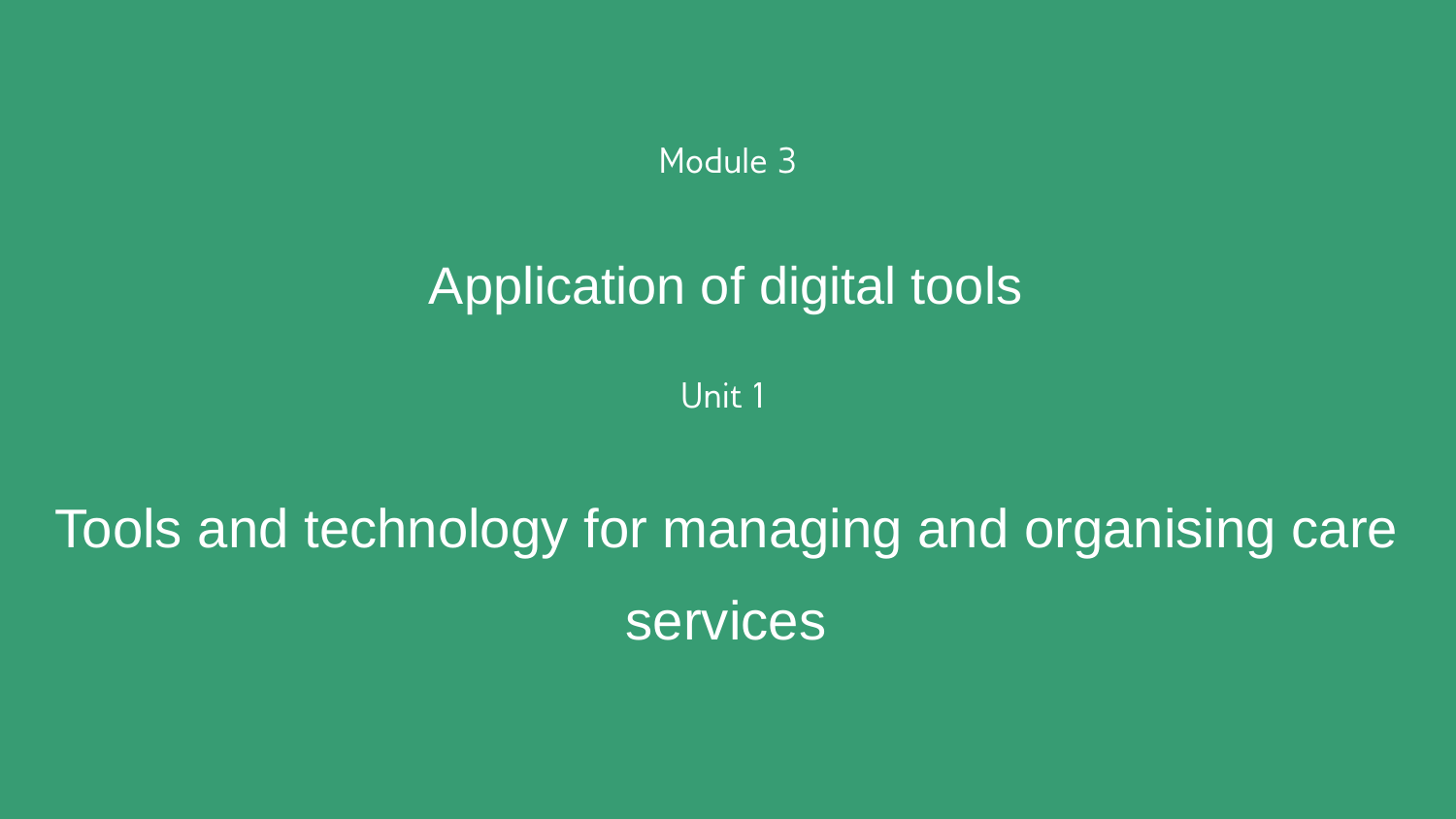

Module 3
Application of digital tools
Unit 1
Tools and technology for managing and organising care services